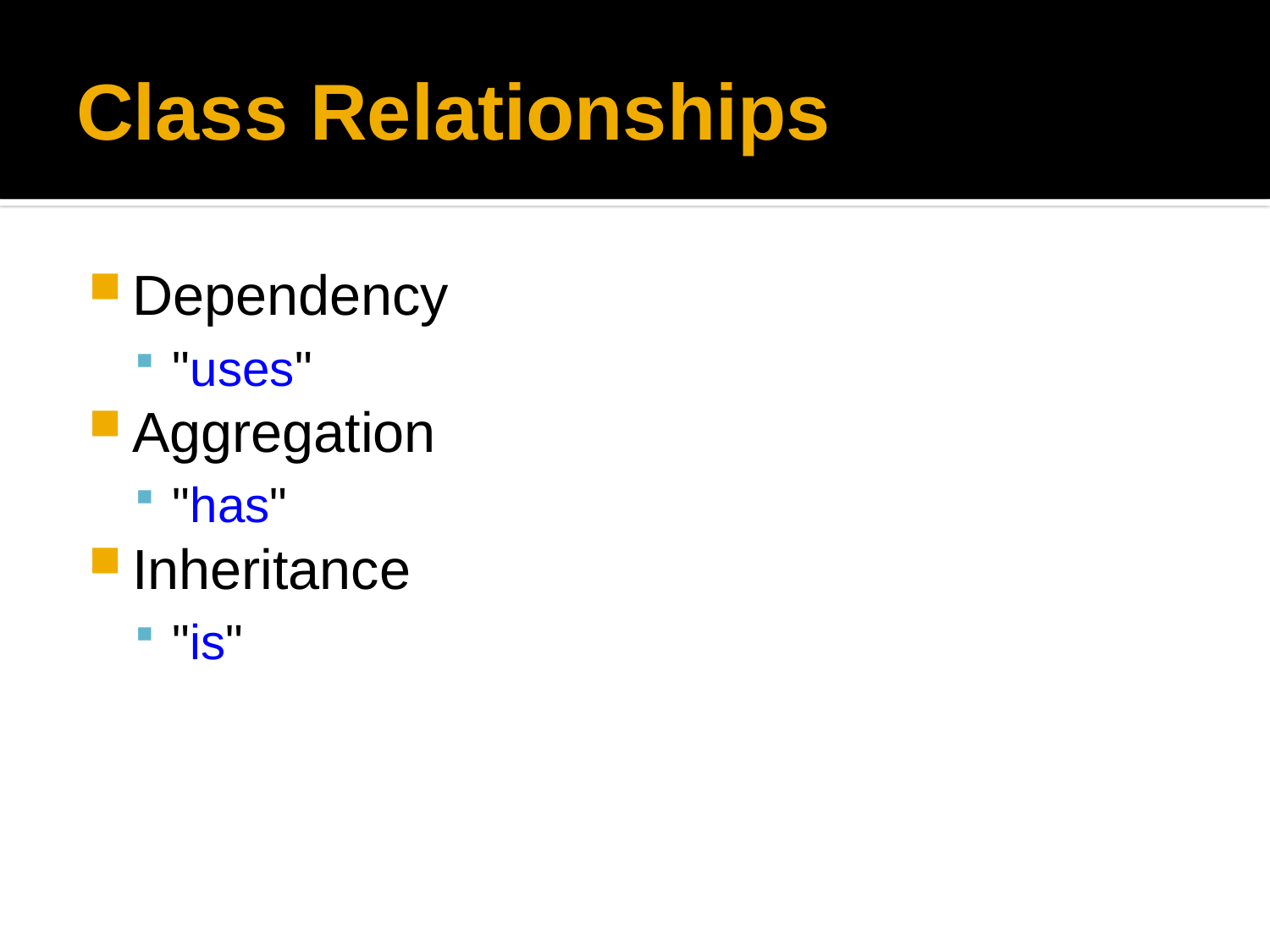

# Class Relationships
Dependency
"uses"
Aggregation
"has"
Inheritance
"is"